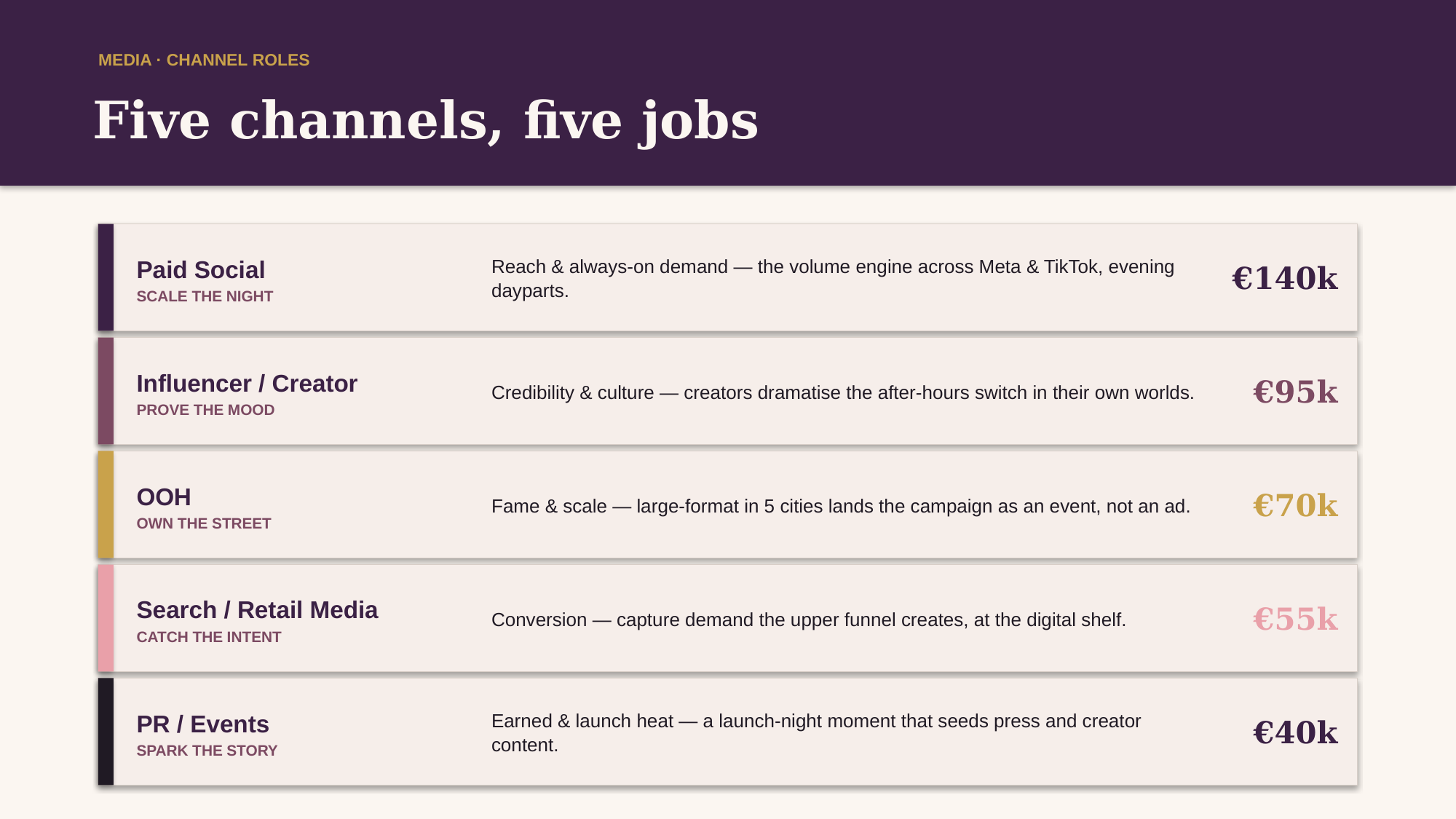

MEDIA · CHANNEL ROLES
Five channels, five jobs

Reach & always-on demand — the volume engine across Meta & TikTok, evening dayparts.
€140k
Paid Social
SCALE THE NIGHT

Credibility & culture — creators dramatise the after-hours switch in their own worlds.
€95k
Influencer / Creator
PROVE THE MOOD

Fame & scale — large-format in 5 cities lands the campaign as an event, not an ad.
€70k
OOH
OWN THE STREET

Conversion — capture demand the upper funnel creates, at the digital shelf.
€55k
Search / Retail Media
CATCH THE INTENT

Earned & launch heat — a launch-night moment that seeds press and creator content.
€40k
PR / Events
SPARK THE STORY